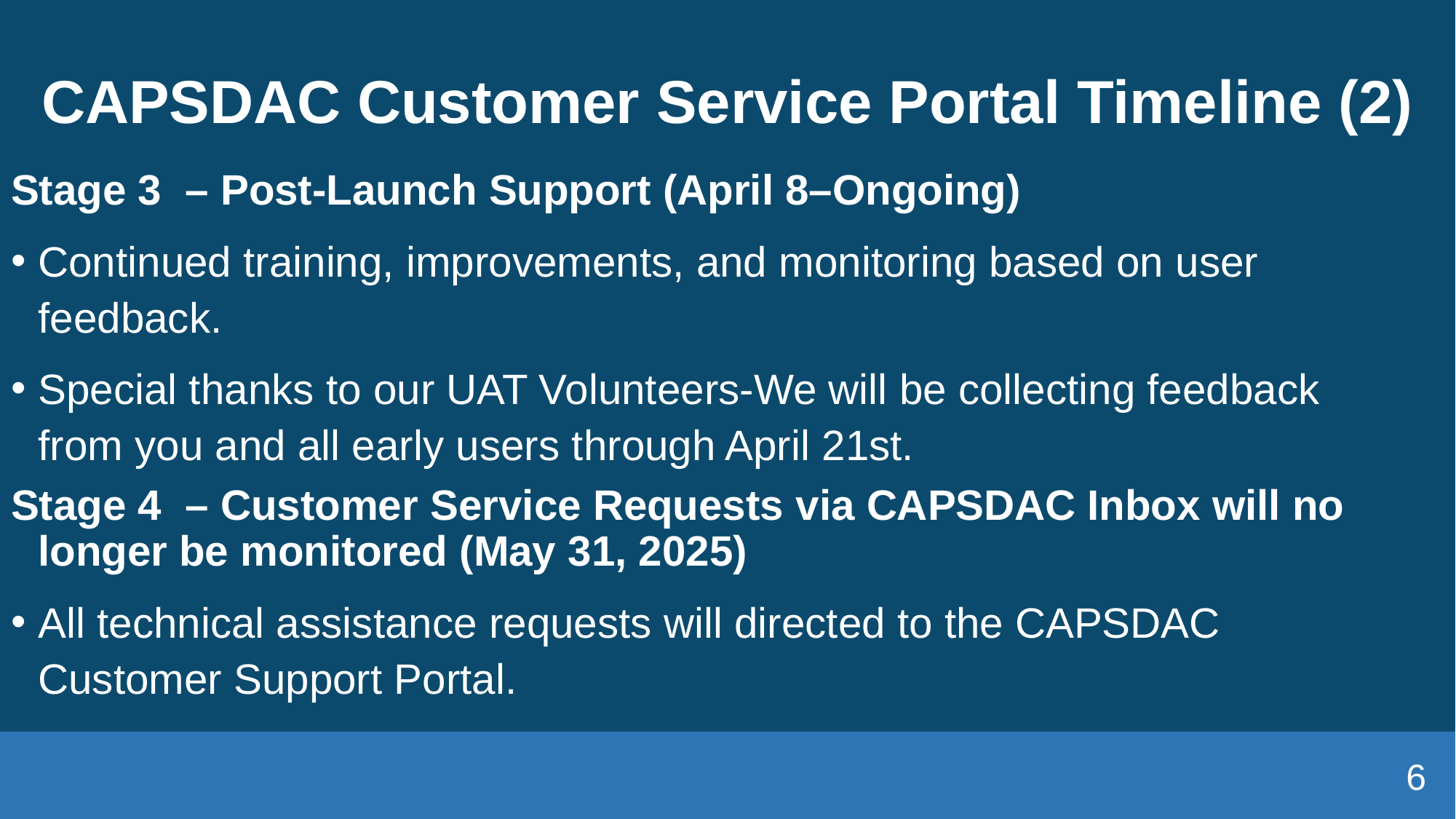

# CAPSDAC Customer Service Portal Timeline (2)
Stage 3  – Post-Launch Support (April 8–Ongoing)
Continued training, improvements, and monitoring based on user feedback.
Special thanks to our UAT Volunteers-We will be collecting feedback from you and all early users through April 21st.
Stage 4  – Customer Service Requests via CAPSDAC Inbox will no longer be monitored (May 31, 2025)
All technical assistance requests will directed to the CAPSDAC Customer Support Portal.
6